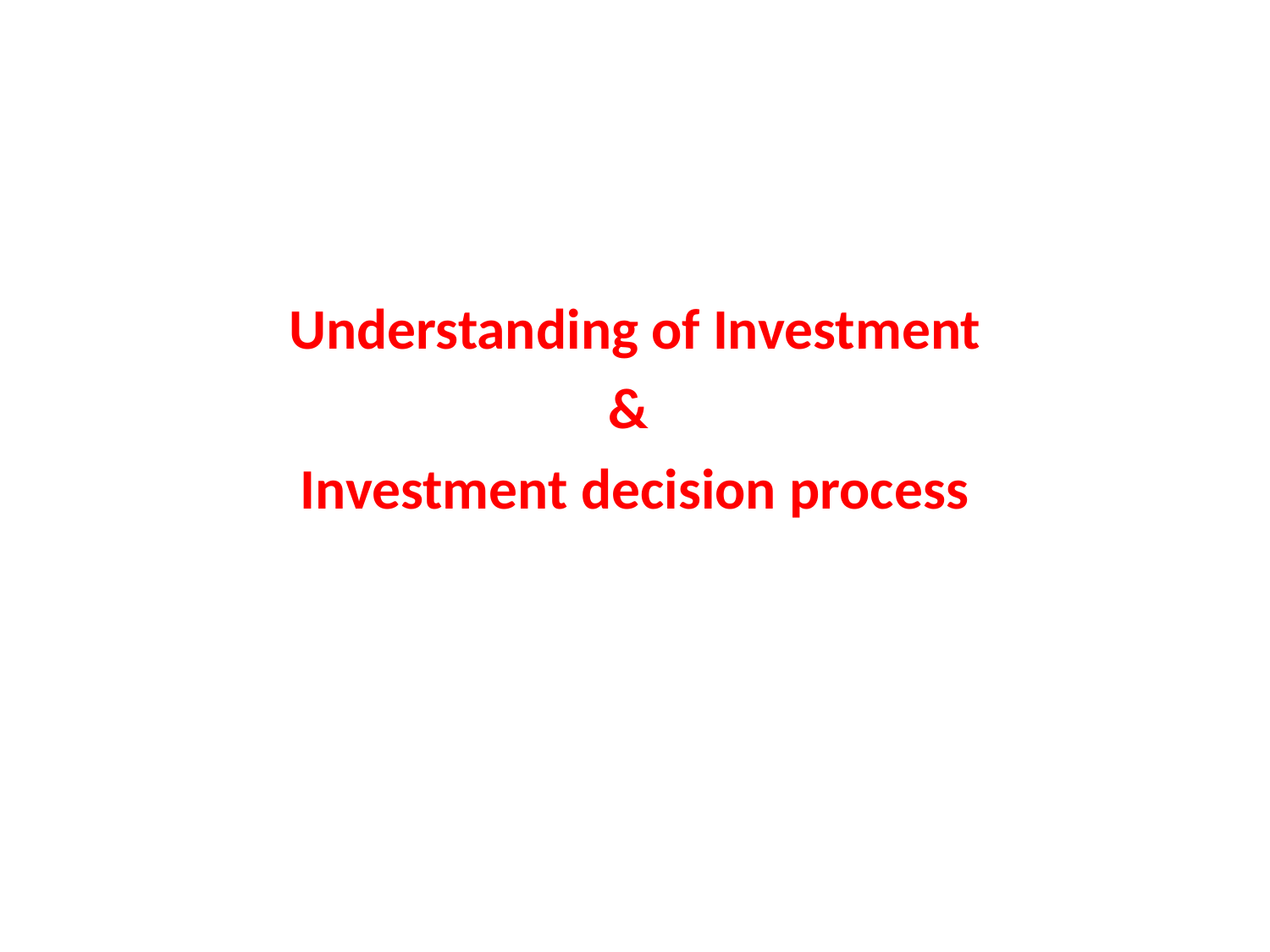

Understanding of Investment
&
Investment decision process